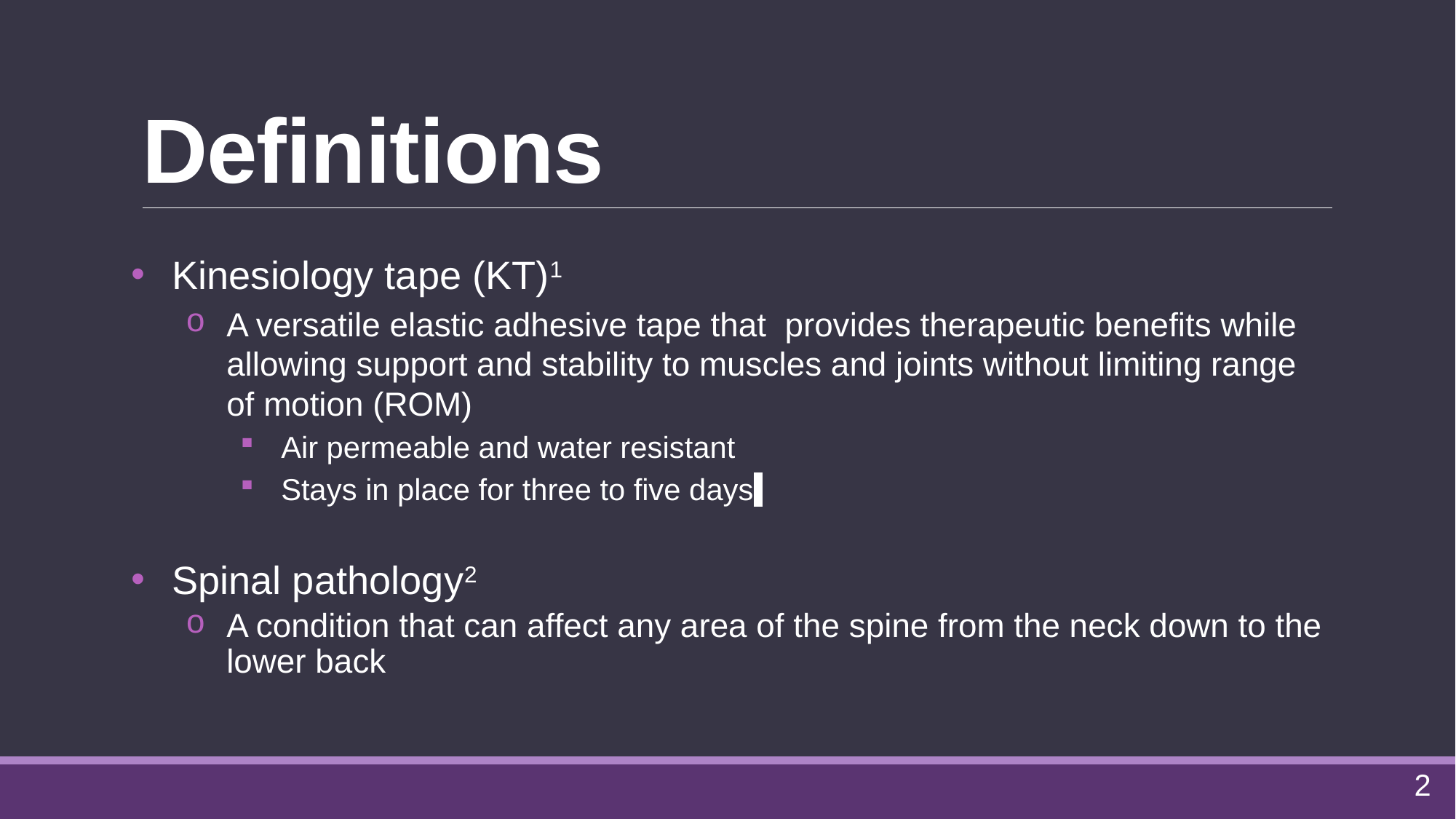

# Definitions
Kinesiology tape (KT)1
A versatile elastic adhesive tape that  provides therapeutic benefits while allowing support and stability to muscles and joints without limiting range of motion (ROM)
Air permeable and water resistant
Stays in place for three to five days
Spinal pathology2
A condition that can affect any area of the spine from the neck down to the lower back

2